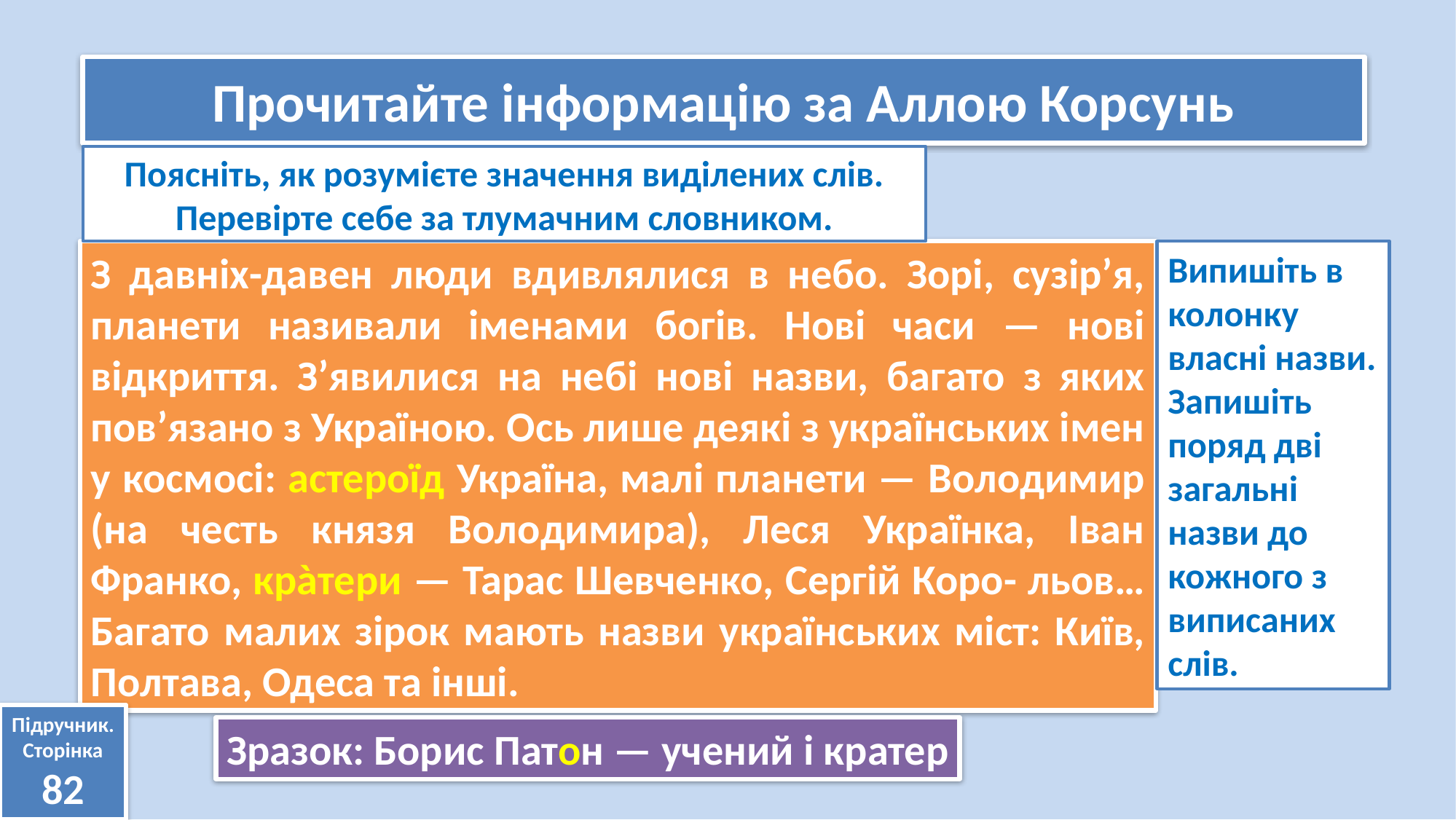

Прочитайте інформацію за Аллою Корсунь
Поясніть, як розумієте значення виділених слів. Перевірте себе за тлумачним словником.
З давніх-давен люди вдивлялися в небо. Зорі, сузір’я, планети називали іменами богів. Нові часи — нові відкриття. З’явилися на небі нові назви, багато з яких пов’язано з Україною. Ось лише деякі з українських імен у космосі: астероїд Україна, малі планети — Володимир (на честь князя Володимира), Леся Українка, Іван Франко, крàтери — Тарас Шевченко, Сергій Коро- льов… Багато малих зірок мають назви українських міст: Київ, Полтава, Одеса та інші.
Випишіть в колонку власні назви. Запишіть поряд дві загальні назви до кожного з виписаних слів.
Підручник.
Сторінка
82
Зразок: Борис Патон — учений і кратер